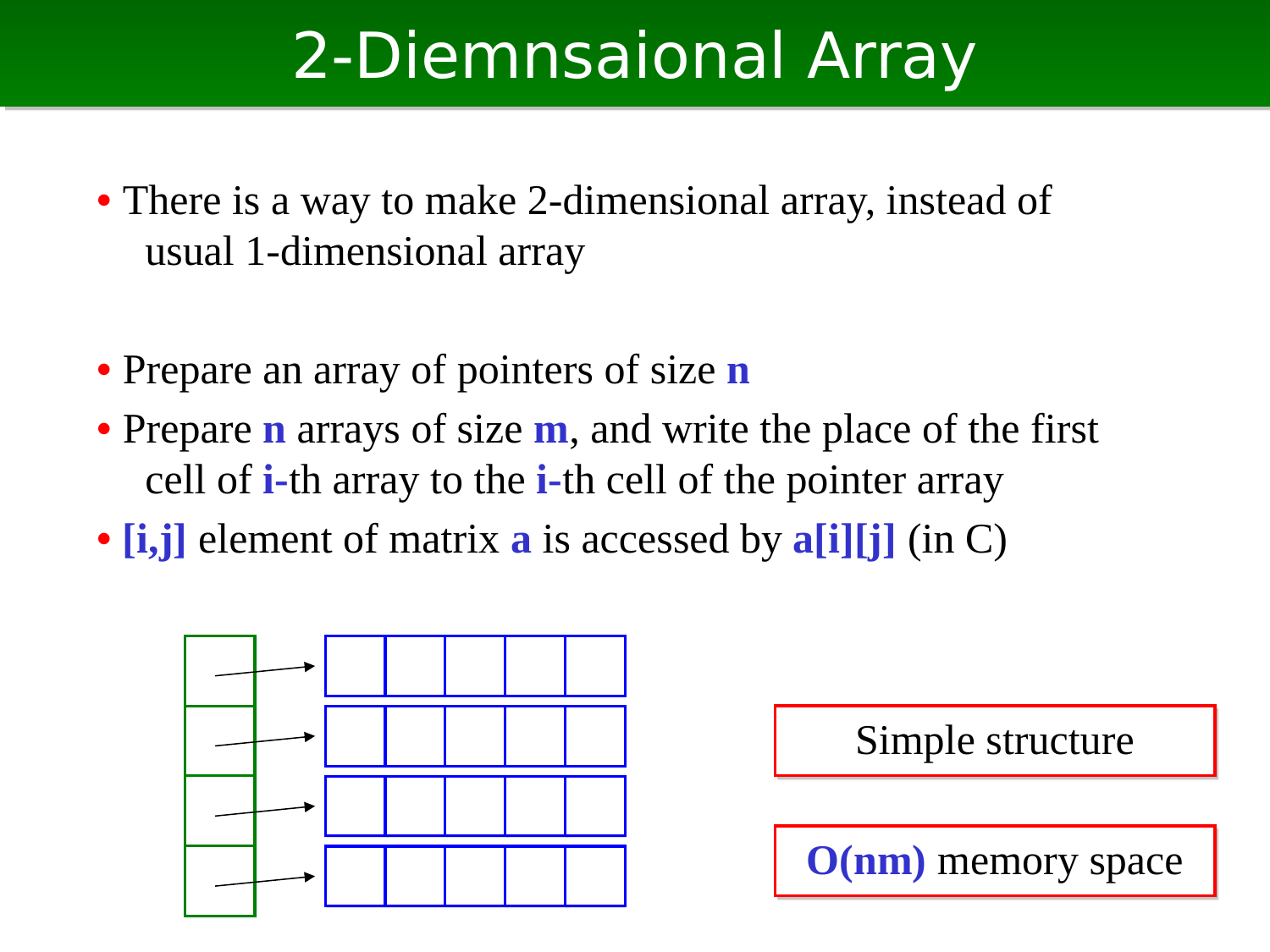

# 2-Diemnsaional Array
• There is a way to make 2-dimensional array, instead of usual 1-dimensional array

• Prepare an array of pointers of size n
• Prepare n arrays of size m, and write the place of the first cell of i-th array to the i-th cell of the pointer array
• [i,j] element of matrix a is accessed by a[i][j] (in C)

Simple structure

O(nm) memory space